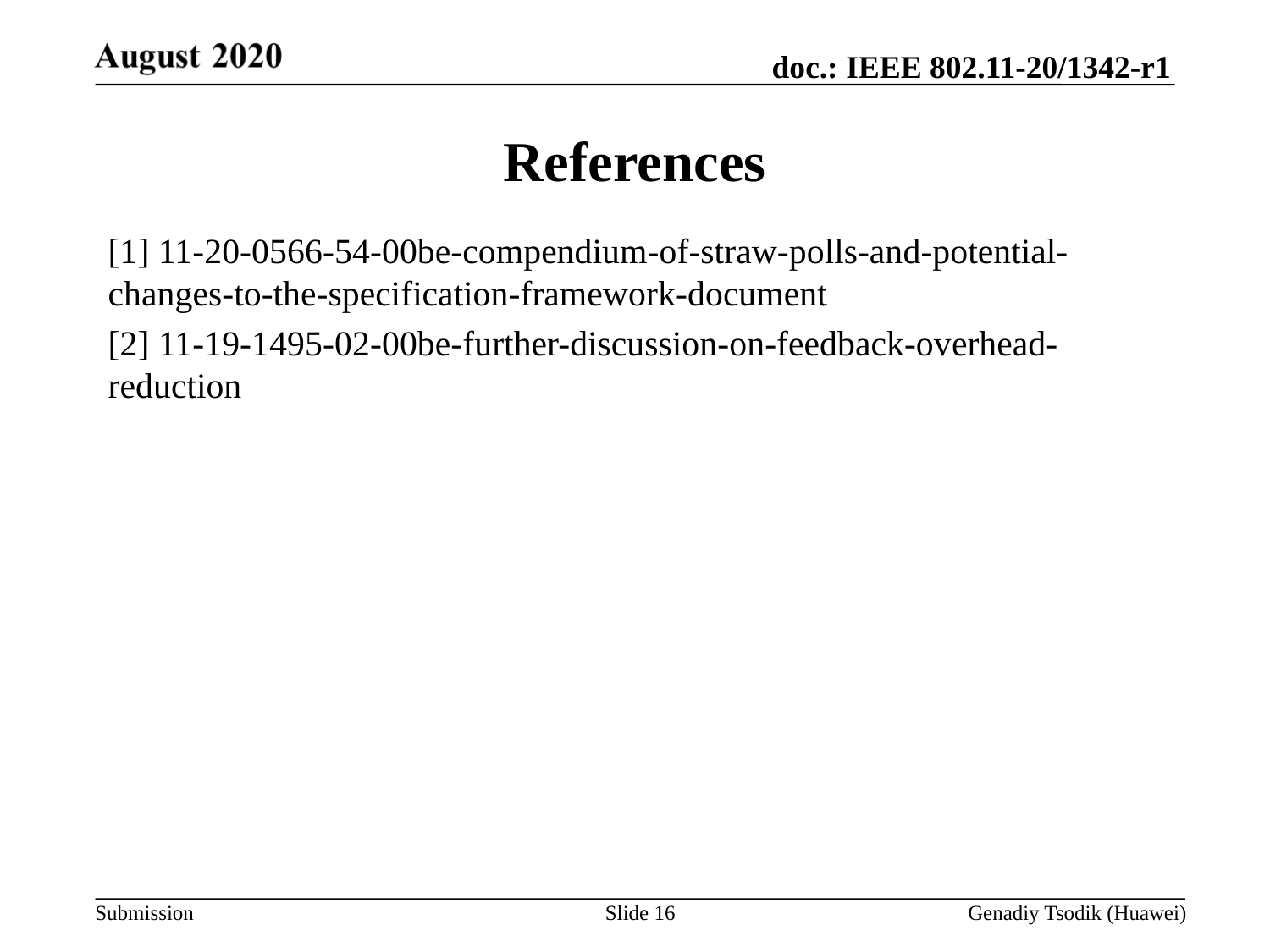

# References
[1] 11-20-0566-54-00be-compendium-of-straw-polls-and-potential-changes-to-the-specification-framework-document
[2] 11-19-1495-02-00be-further-discussion-on-feedback-overhead-reduction
Slide 16
Genadiy Tsodik (Huawei)